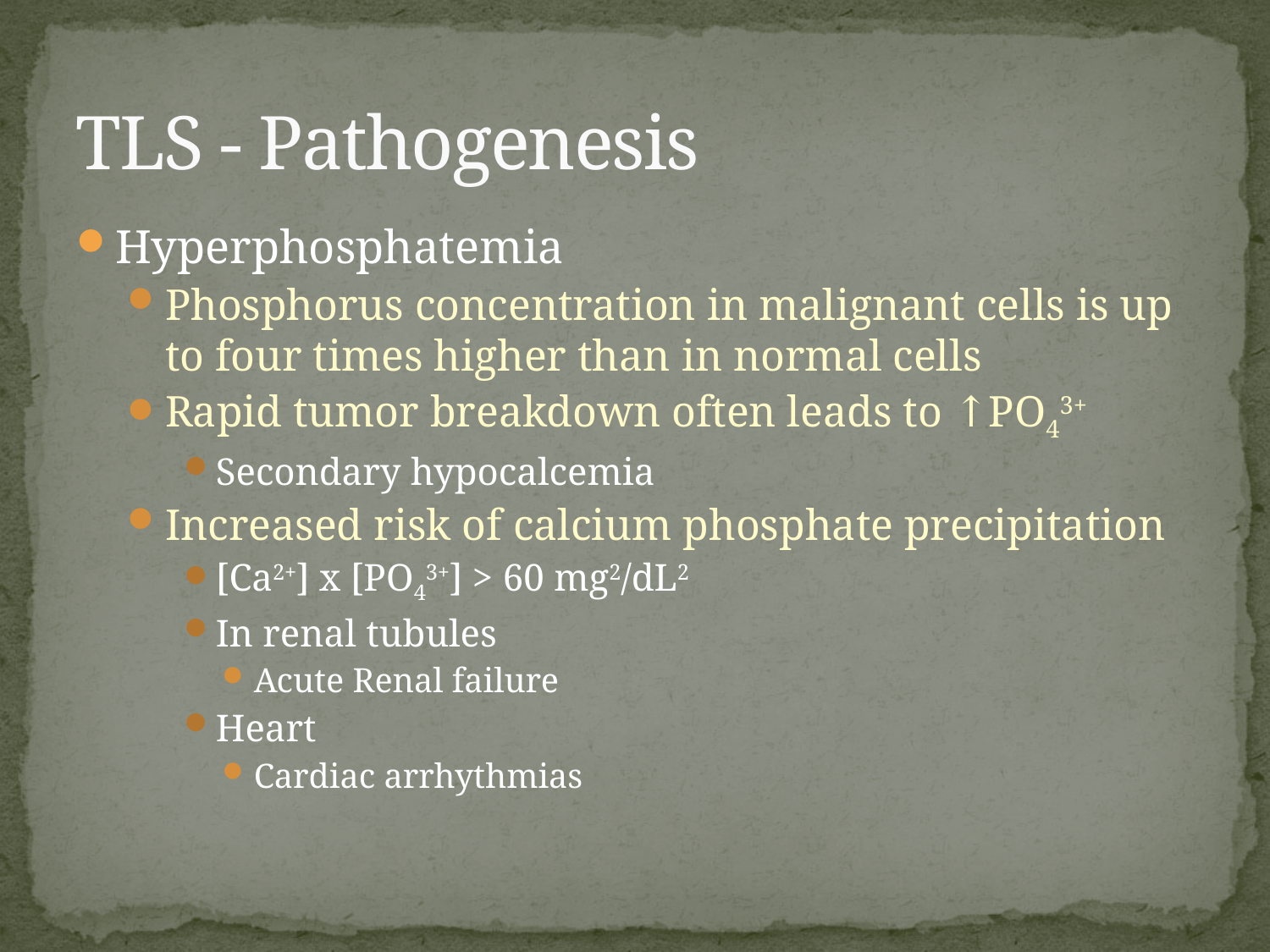

# TLS - Pathogenesis
Hyperphosphatemia
Phosphorus concentration in malignant cells is up to four times higher than in normal cells
Rapid tumor breakdown often leads to ↑PO43+
Secondary hypocalcemia
Increased risk of calcium phosphate precipitation
[Ca2+] x [PO43+] > 60 mg2/dL2
In renal tubules
Acute Renal failure
Heart
Cardiac arrhythmias